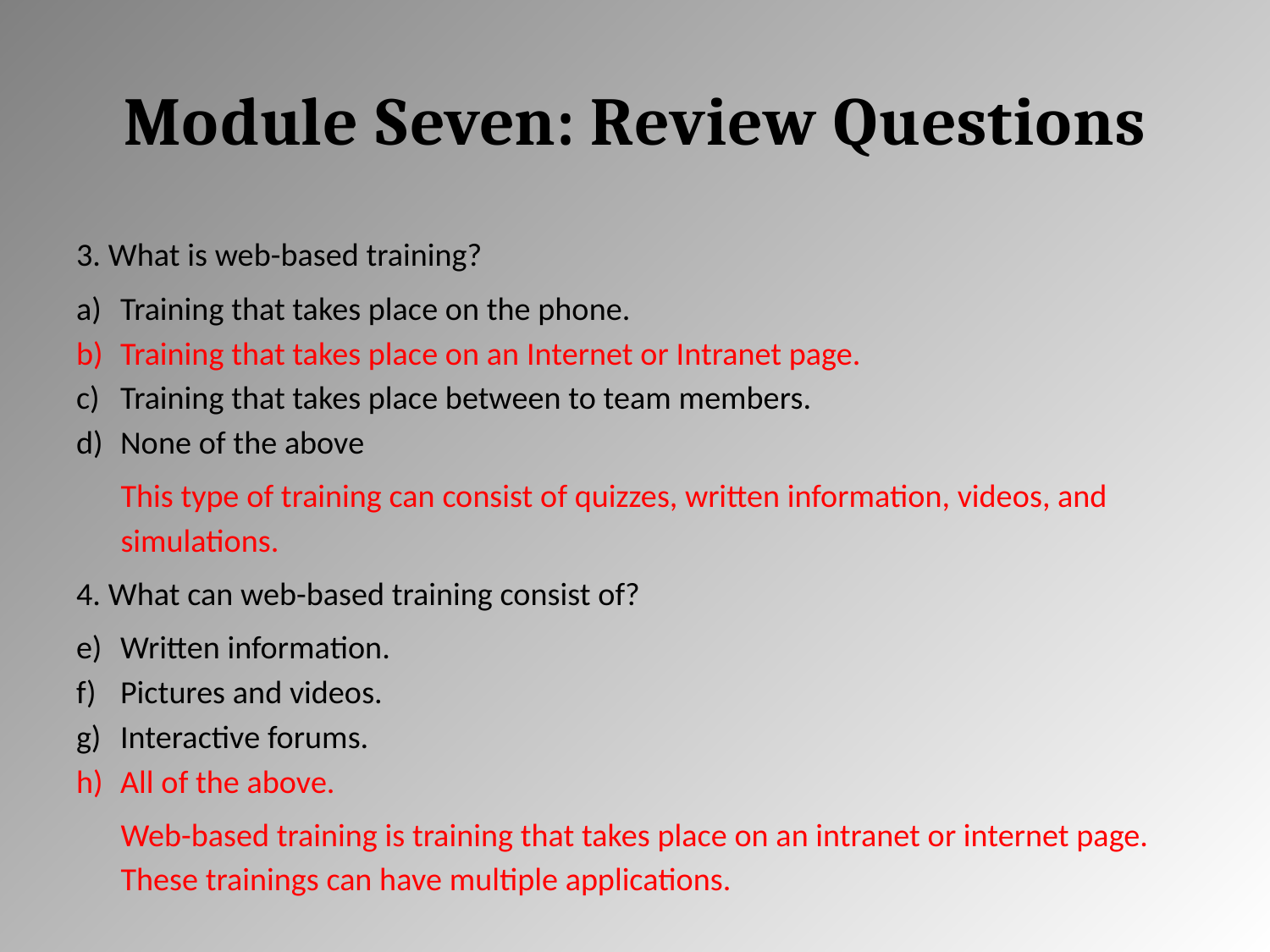

# Module Seven: Review Questions
3. What is web-based training?
Training that takes place on the phone.
Training that takes place on an Internet or Intranet page.
Training that takes place between to team members.
None of the above
This type of training can consist of quizzes, written information, videos, and simulations.
4. What can web-based training consist of?
Written information.
Pictures and videos.
Interactive forums.
All of the above.
Web-based training is training that takes place on an intranet or internet page.  These trainings can have multiple applications.